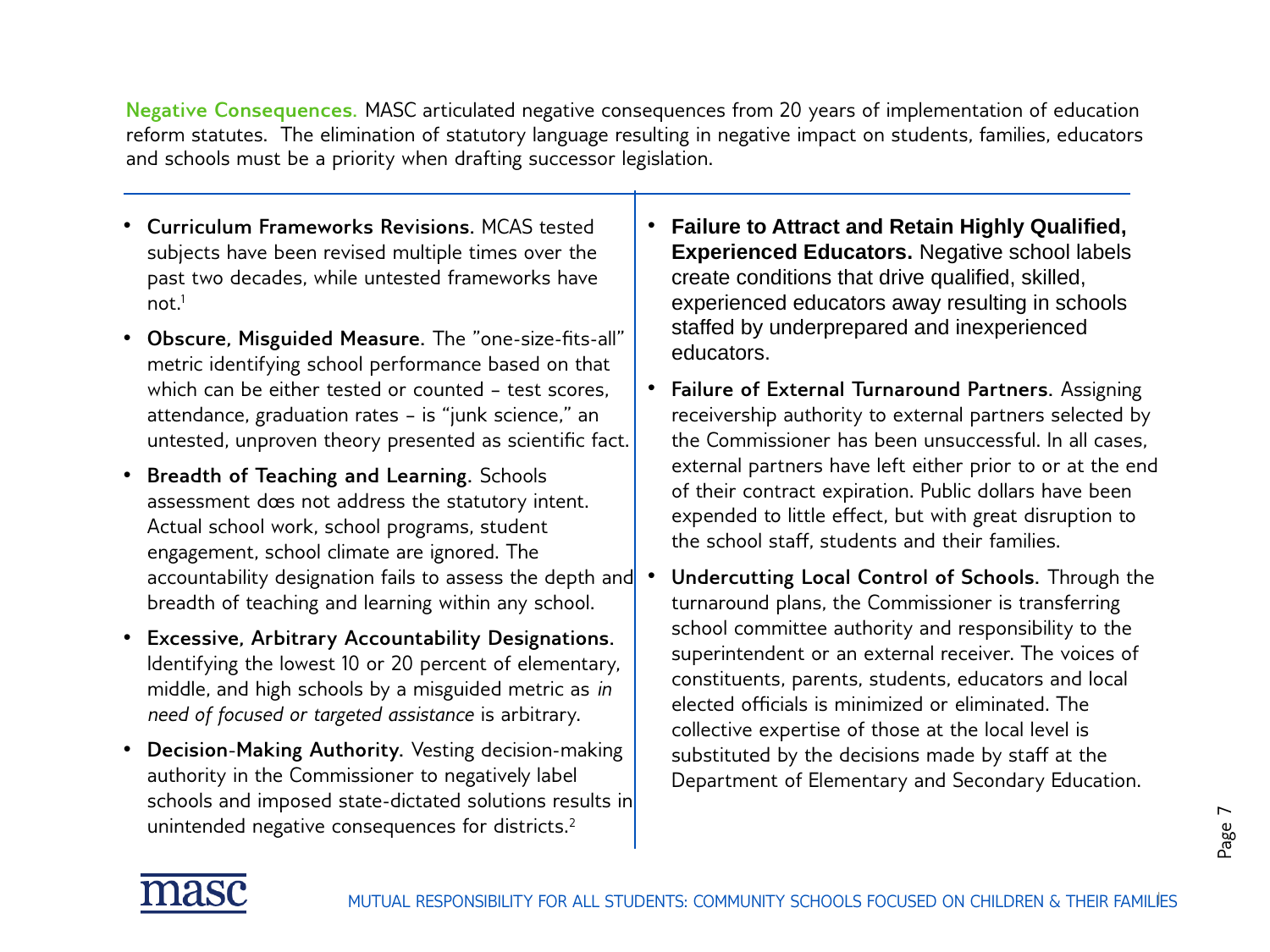

# Negative Consequences. MASC articulated negative consequences from 20 years of implementation of education reform statutes.  The elimination of statutory language resulting in negative impact on students, families, educators and schools must be a priority when drafting successor legislation.
Curriculum Frameworks Revisions. MCAS tested subjects have been revised multiple times over the past two decades, while untested frameworks have not.1
Obscure, Misguided Measure. The ”one-size-fits-all” metric identifying school performance based on that which can be either tested or counted – test scores, attendance, graduation rates – is “junk science,” an untested, unproven theory presented as scientific fact.
Breadth of Teaching and Learning. Schools assessment does not address the statutory intent. Actual school work, school programs, student engagement, school climate are ignored. The accountability designation fails to assess the depth and breadth of teaching and learning within any school.
Excessive, Arbitrary Accountability Designations. Identifying the lowest 10 or 20 percent of elementary, middle, and high schools by a misguided metric as in need of focused or targeted assistance is arbitrary.
Decision-Making Authority. Vesting decision-making authority in the Commissioner to negatively label schools and imposed state-dictated solutions results in unintended negative consequences for districts.2
Failure to Attract and Retain Highly Qualified, Experienced Educators. Negative school labels create conditions that drive qualified, skilled, experienced educators away resulting in schools staffed by underprepared and inexperienced educators.
Failure of External Turnaround Partners. Assigning receivership authority to external partners selected by the Commissioner has been unsuccessful. In all cases, external partners have left either prior to or at the end of their contract expiration. Public dollars have been expended to little effect, but with great disruption to the school staff, students and their families.
Undercutting Local Control of Schools. Through the turnaround plans, the Commissioner is transferring school committee authority and responsibility to the superintendent or an external receiver. The voices of constituents, parents, students, educators and local elected officials is minimized or eliminated. The collective expertise of those at the local level is substituted by the decisions made by staff at the Department of Elementary and Secondary Education.